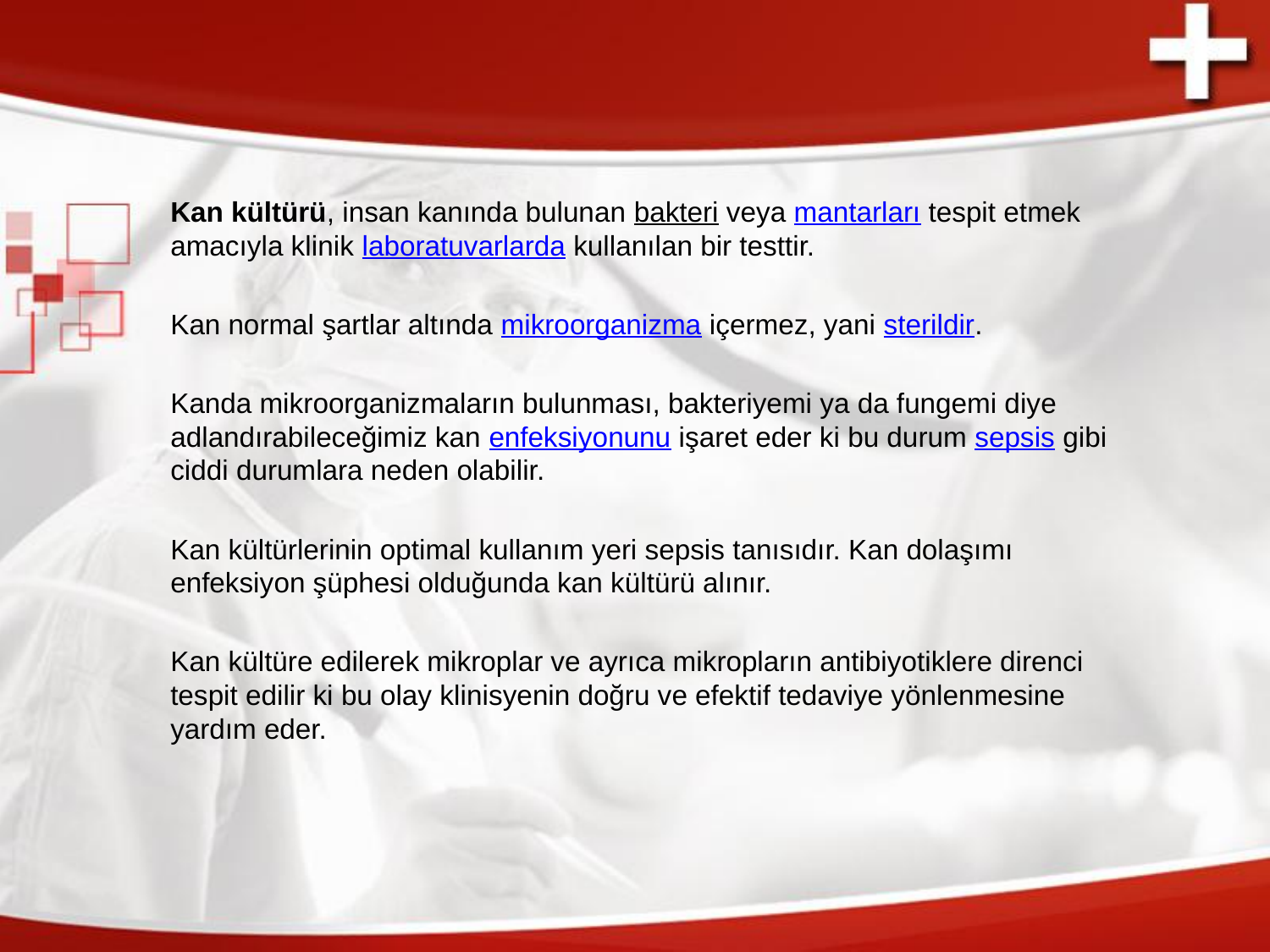

Kan kültürü, insan kanında bulunan bakteri veya mantarları tespit etmek amacıyla klinik laboratuvarlarda kullanılan bir testtir.

Kan normal şartlar altında mikroorganizma içermez, yani sterildir.

Kanda mikroorganizmaların bulunması, bakteriyemi ya da fungemi diye adlandırabileceğimiz kan enfeksiyonunu işaret eder ki bu durum sepsis gibi ciddi durumlara neden olabilir.

Kan kültürlerinin optimal kullanım yeri sepsis tanısıdır. Kan dolaşımı enfeksiyon şüphesi olduğunda kan kültürü alınır.

Kan kültüre edilerek mikroplar ve ayrıca mikropların antibiyotiklere direnci tespit edilir ki bu olay klinisyenin doğru ve efektif tedaviye yönlenmesine yardım eder.